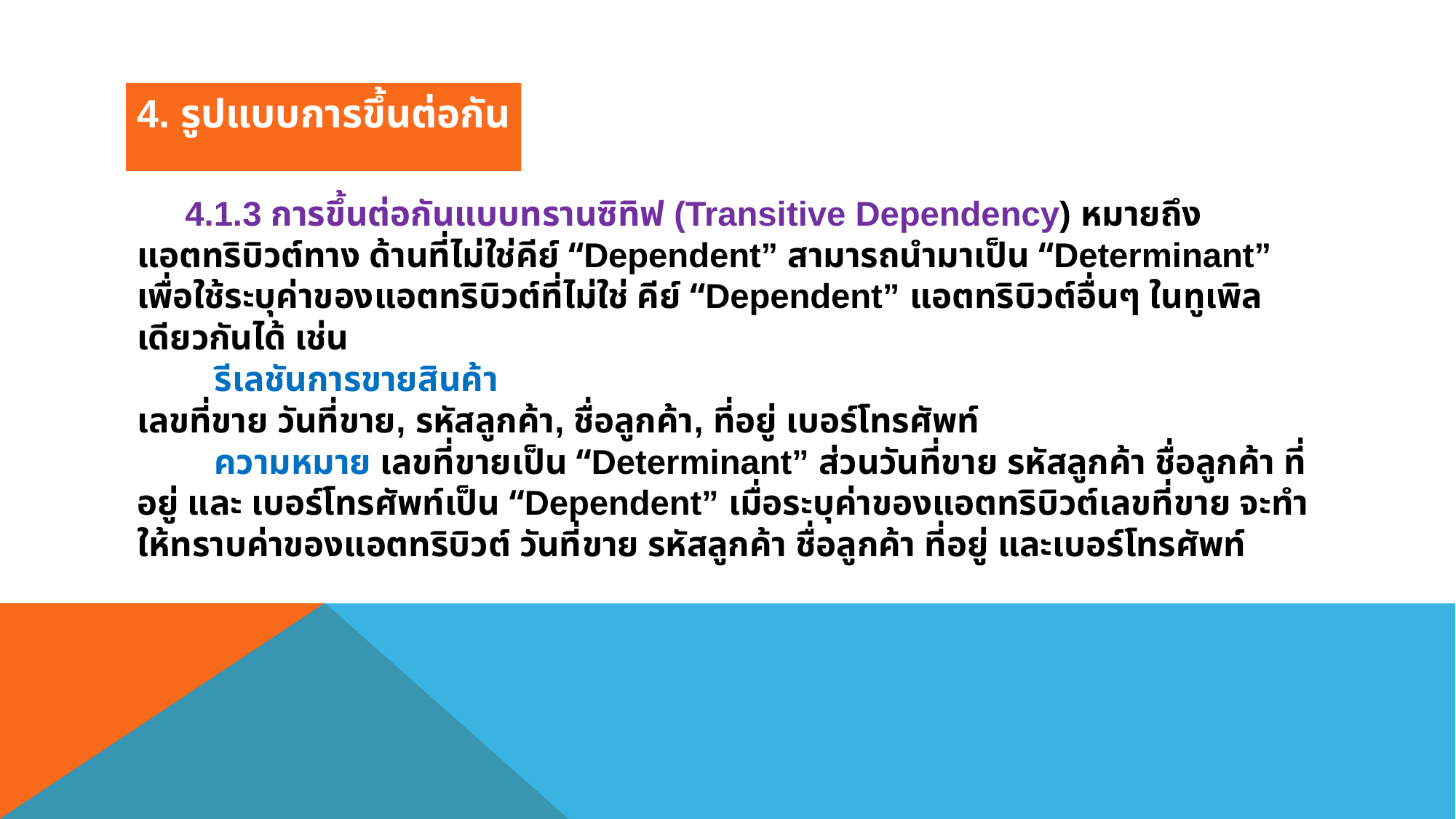

4. รูปแบบการขึ้นต่อกัน
     4.1.3 การขึ้นต่อกันแบบทรานซิทิฟ (Transitive Dependency) หมายถึง แอตทริบิวต์ทาง ด้านที่ไม่ใช่คีย์ “Dependent” สามารถนํามาเป็น “Determinant” เพื่อใช้ระบุค่าของแอตทริบิวต์ที่ไม่ใช่ คีย์ “Dependent” แอตทริบิวต์อื่นๆ ในทูเพิลเดียวกันได้ เช่น
	รีเลชันการขายสินค้า
เลขที่ขาย วันที่ขาย, รหัสลูกค้า, ชื่อลูกค้า, ที่อยู่ เบอร์โทรศัพท์
	ความหมาย เลขที่ขายเป็น “Determinant” ส่วนวันที่ขาย รหัสลูกค้า ชื่อลูกค้า ที่อยู่ และ เบอร์โทรศัพท์เป็น “Dependent” เมื่อระบุค่าของแอตทริบิวต์เลขที่ขาย จะทําให้ทราบค่าของแอตทริบิวต์ วันที่ขาย รหัสลูกค้า ชื่อลูกค้า ที่อยู่ และเบอร์โทรศัพท์